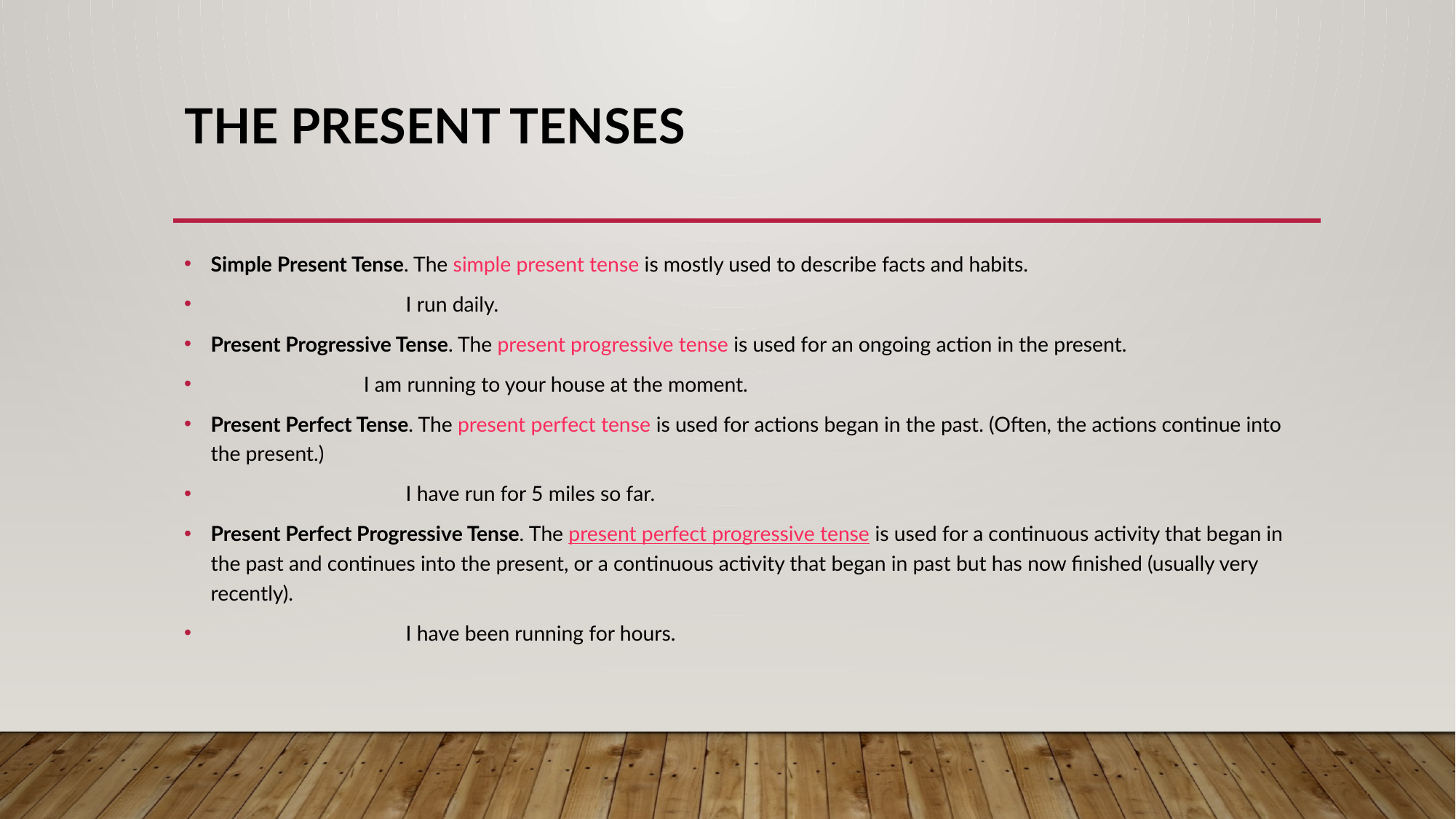

# The Present Tenses
Simple Present Tense. The simple present tense is mostly used to describe facts and habits.
                                     I run daily.
Present Progressive Tense. The present progressive tense is used for an ongoing action in the present.
                             I am running to your house at the moment.
Present Perfect Tense. The present perfect tense is used for actions began in the past. (Often, the actions continue into the present.)
                                     I have run for 5 miles so far.
Present Perfect Progressive Tense. The present perfect progressive tense is used for a continuous activity that began in the past and continues into the present, or a continuous activity that began in past but has now finished (usually very recently).
                                     I have been running for hours.